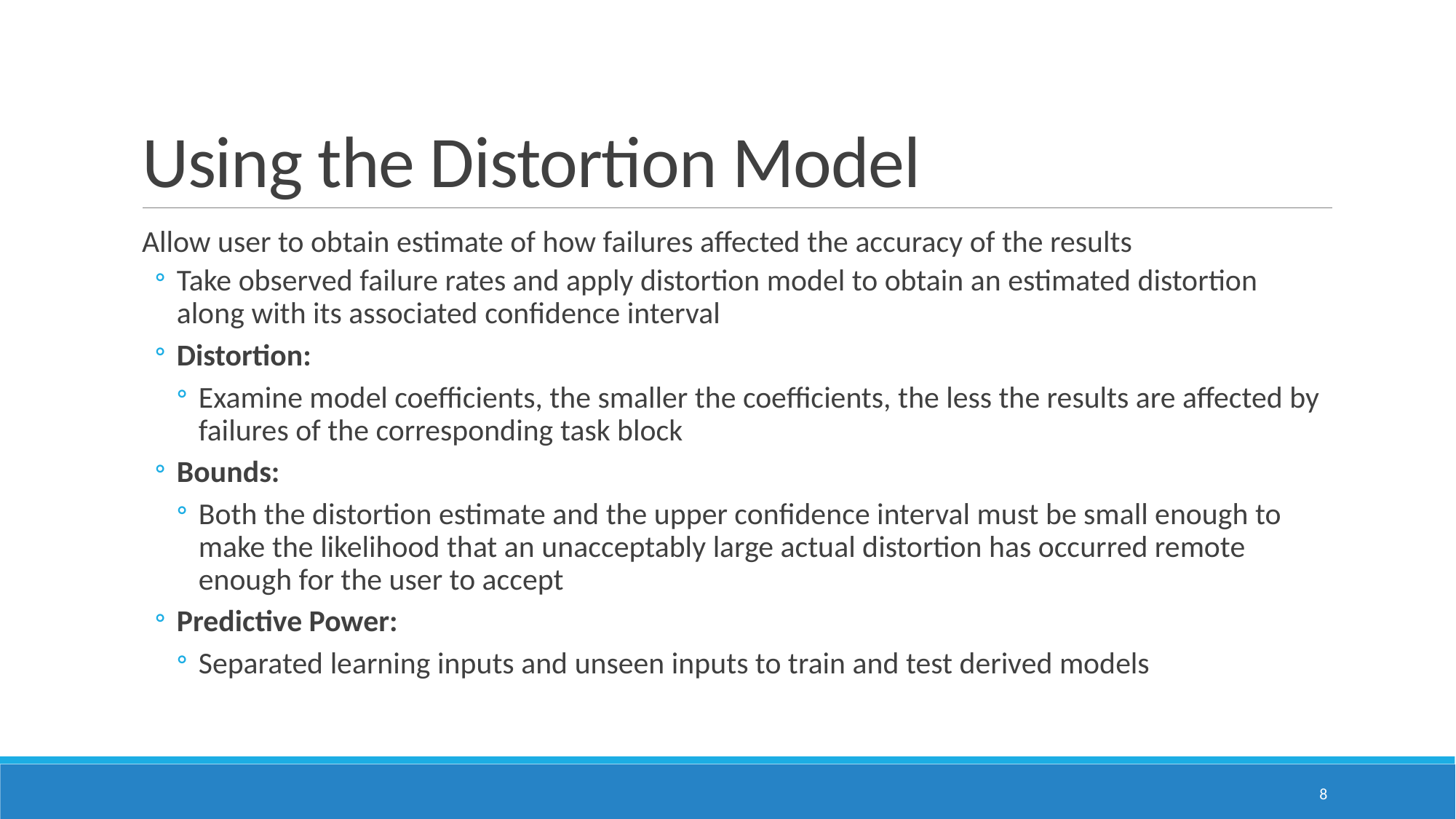

# Using the Distortion Model
Allow user to obtain estimate of how failures affected the accuracy of the results
Take observed failure rates and apply distortion model to obtain an estimated distortion along with its associated confidence interval
Distortion:
Examine model coefficients, the smaller the coefficients, the less the results are affected by failures of the corresponding task block
Bounds:
Both the distortion estimate and the upper confidence interval must be small enough to make the likelihood that an unacceptably large actual distortion has occurred remote enough for the user to accept
Predictive Power:
Separated learning inputs and unseen inputs to train and test derived models
8